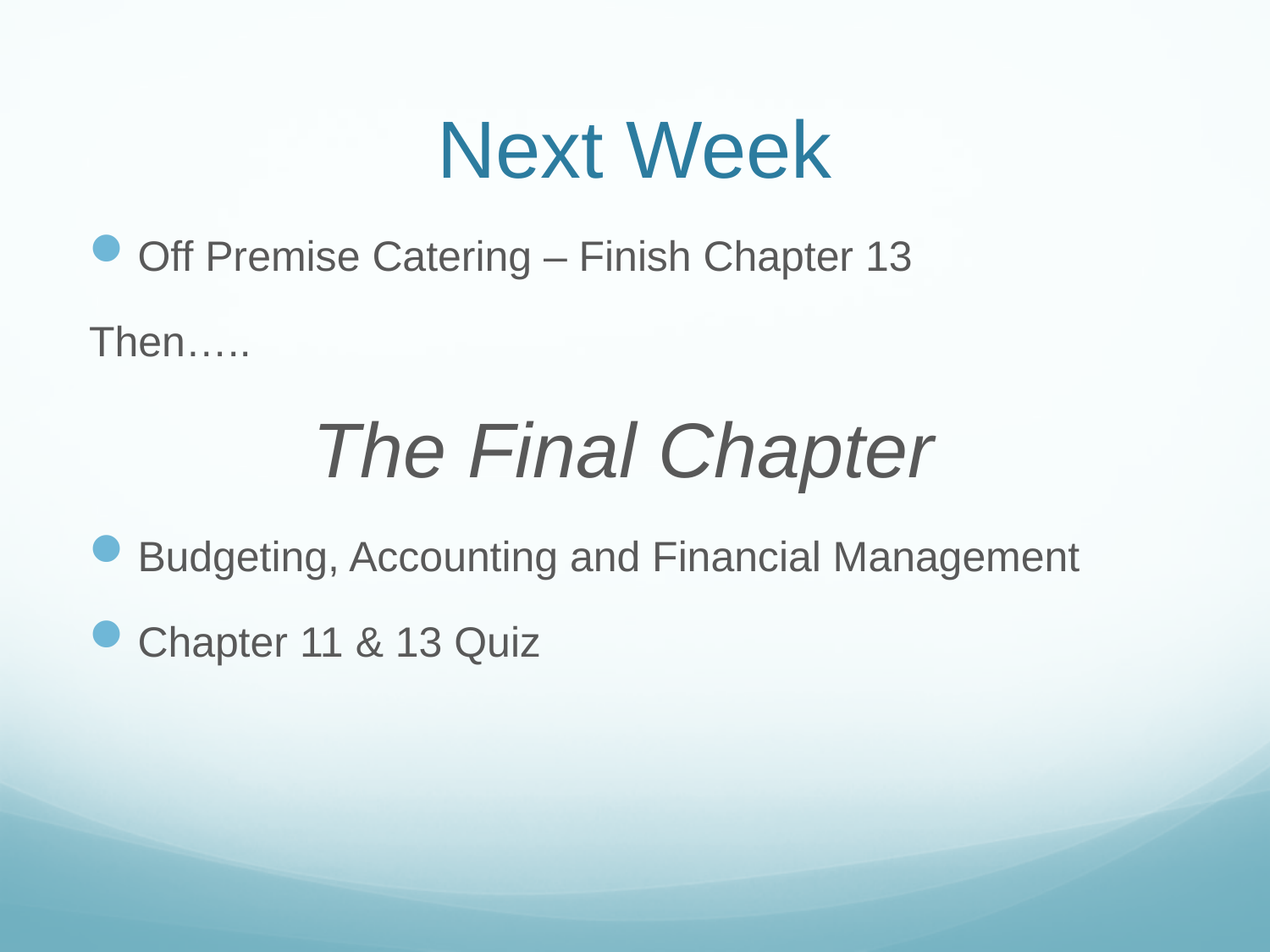

# Next Week
Off Premise Catering – Finish Chapter 13
Then…..
The Final Chapter
Budgeting, Accounting and Financial Management
Chapter 11 & 13 Quiz